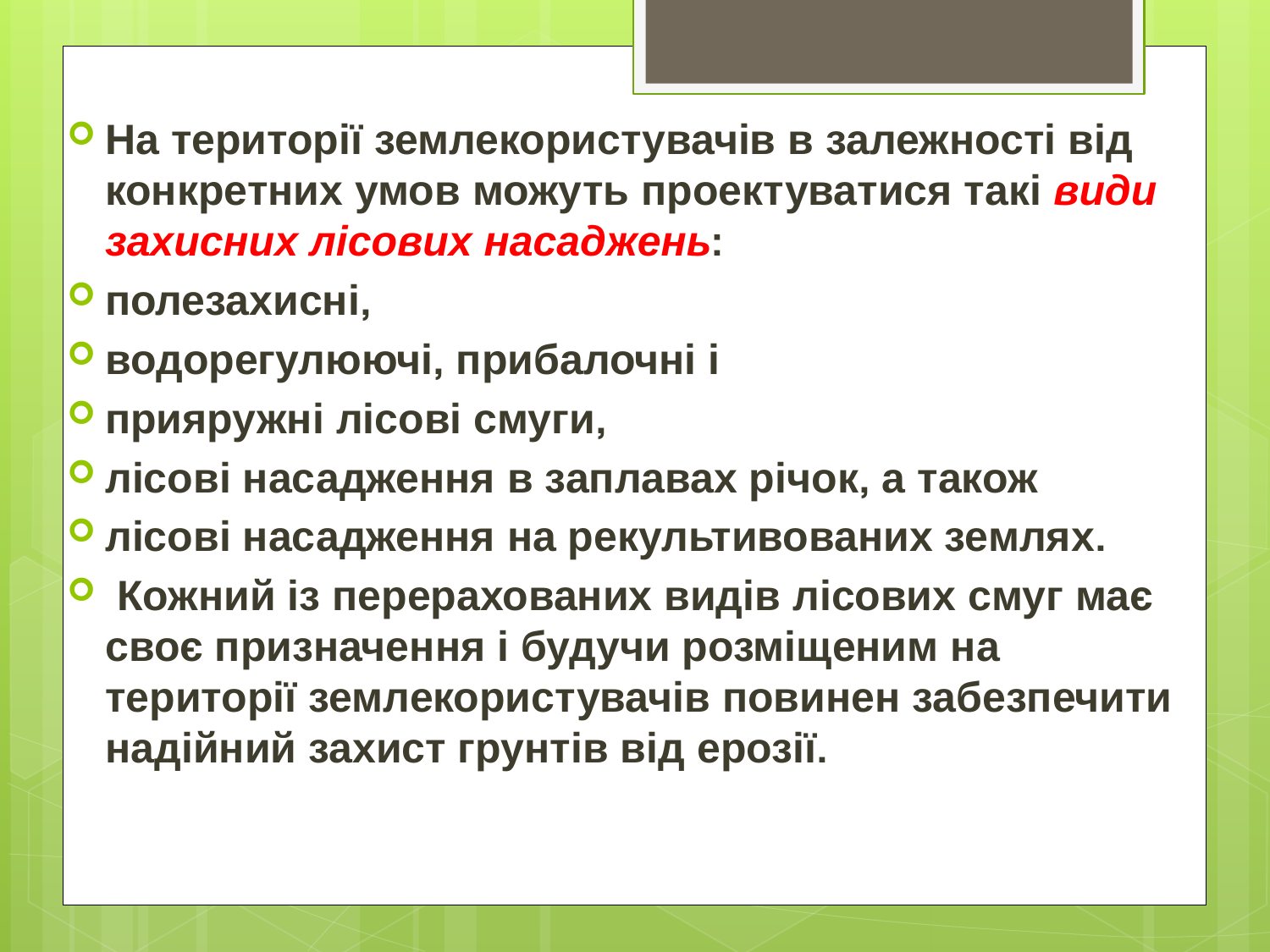

На території землекористувачів в залежності від конкретних умов можуть проектуватися такі види захисних лісових насаджень:
полезахисні,
водорегулюючі, прибалочні і
прияружні лісові смуги,
лісові насадження в заплавах річок, а також
лісові насадження на рекультивованих землях.
 Кожний із перерахованих видів лісових смуг має своє призначення і будучи розміщеним на території землекористувачів повинен забезпечити надійний захист грунтів від ерозії.